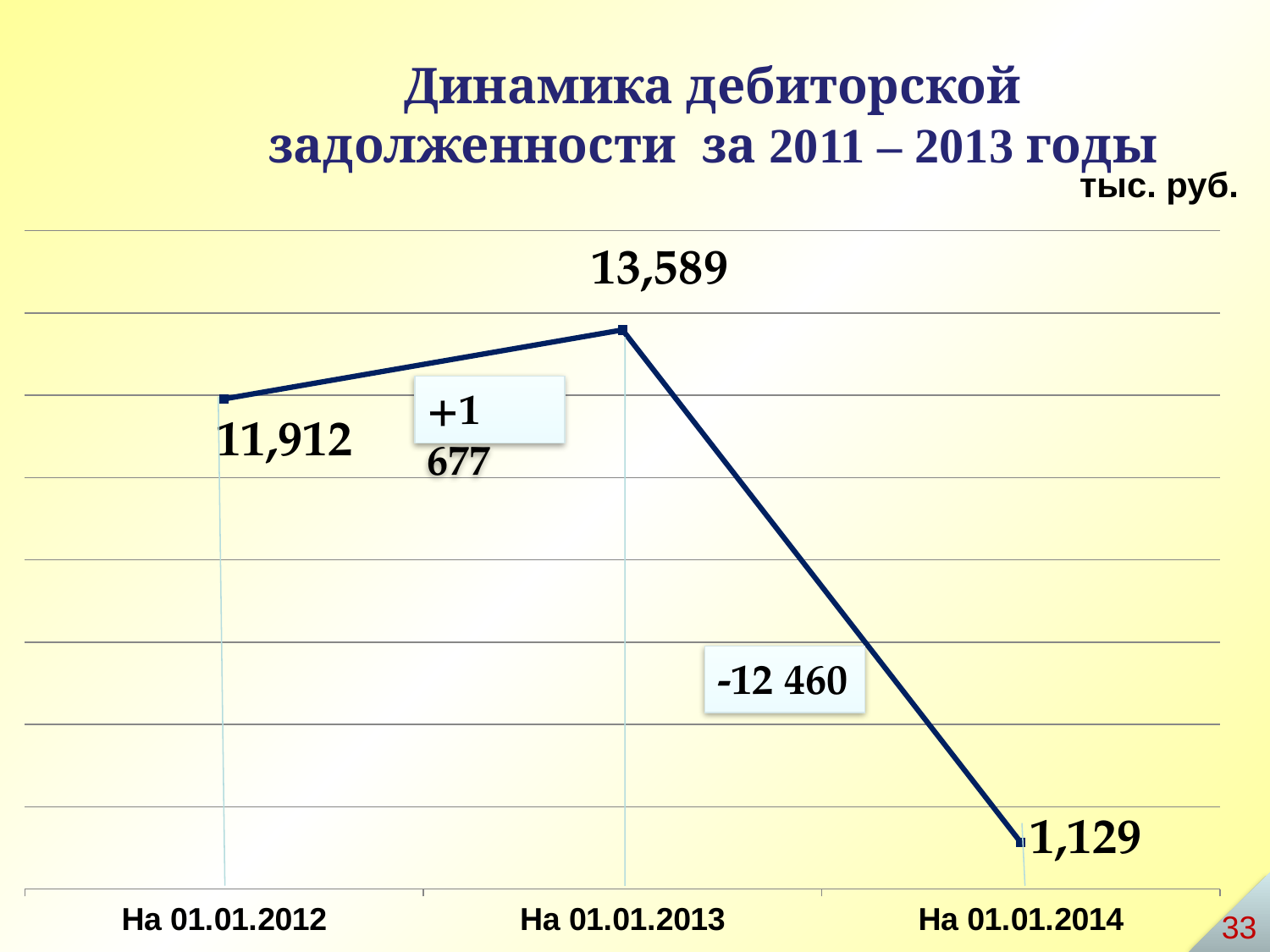

Динамика дебиторской задолженности  за 2011 – 2013 годы
тыс. руб.

### Chart

| Category | Ряд 1 |
|---|---|
| На 01.01.2012 | 11912.0 |
| На 01.01.2013 | 13589.0 |
| На 01.01.2014 | 1129.0 |
+1 677

-12 460

33